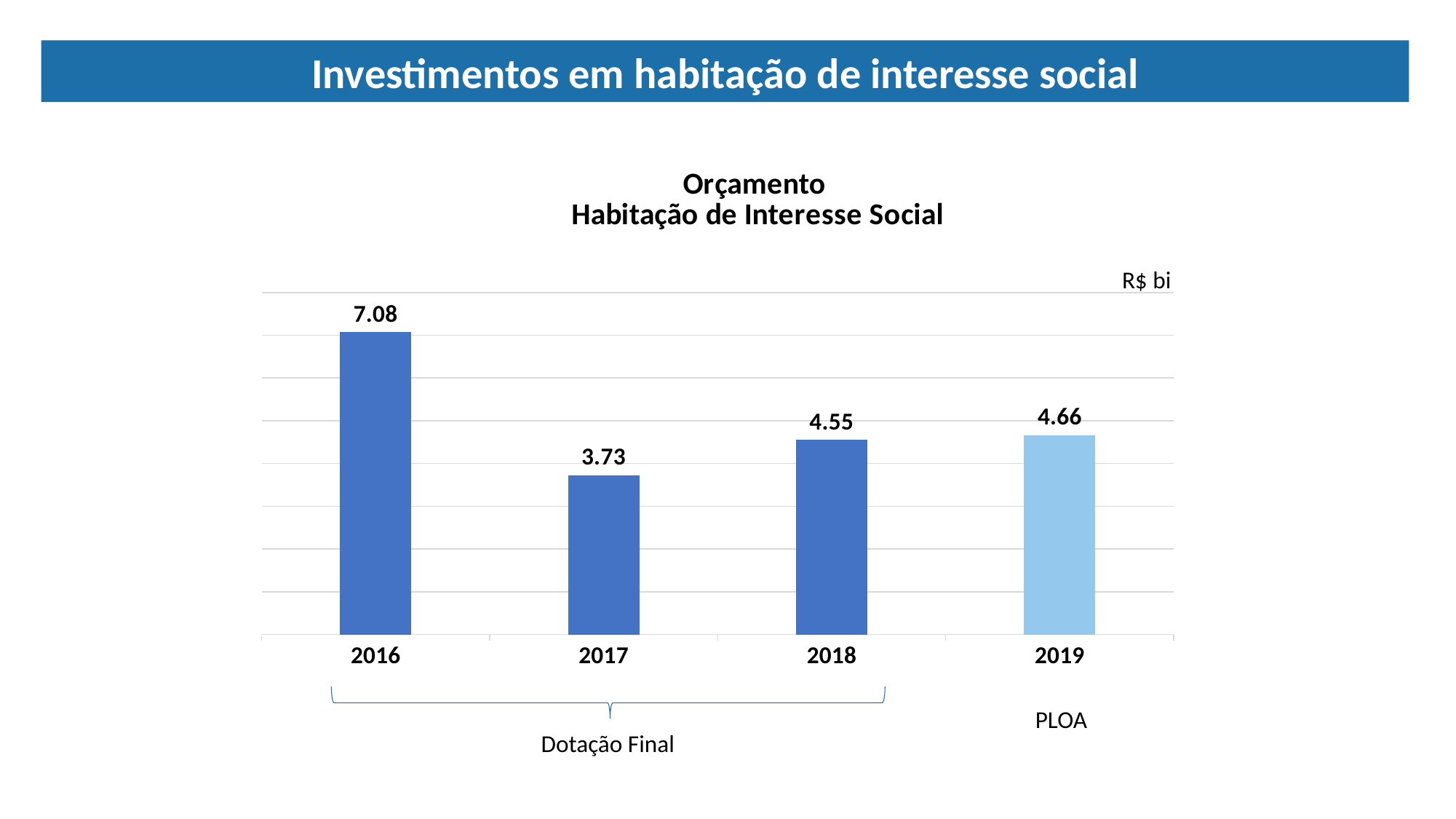

Investimentos em habitação de interesse social

### Chart: Orçamento
Habitação de Interesse Social

| Category | Dotação final  |
|---|---|
| 2016 | 7.077852597 |
| 2017 | 3.726454826 |
| 2018 | 4.551201109 |
| 2019 | 4.6609 |
R$ bi

PLOA
Dotação Final